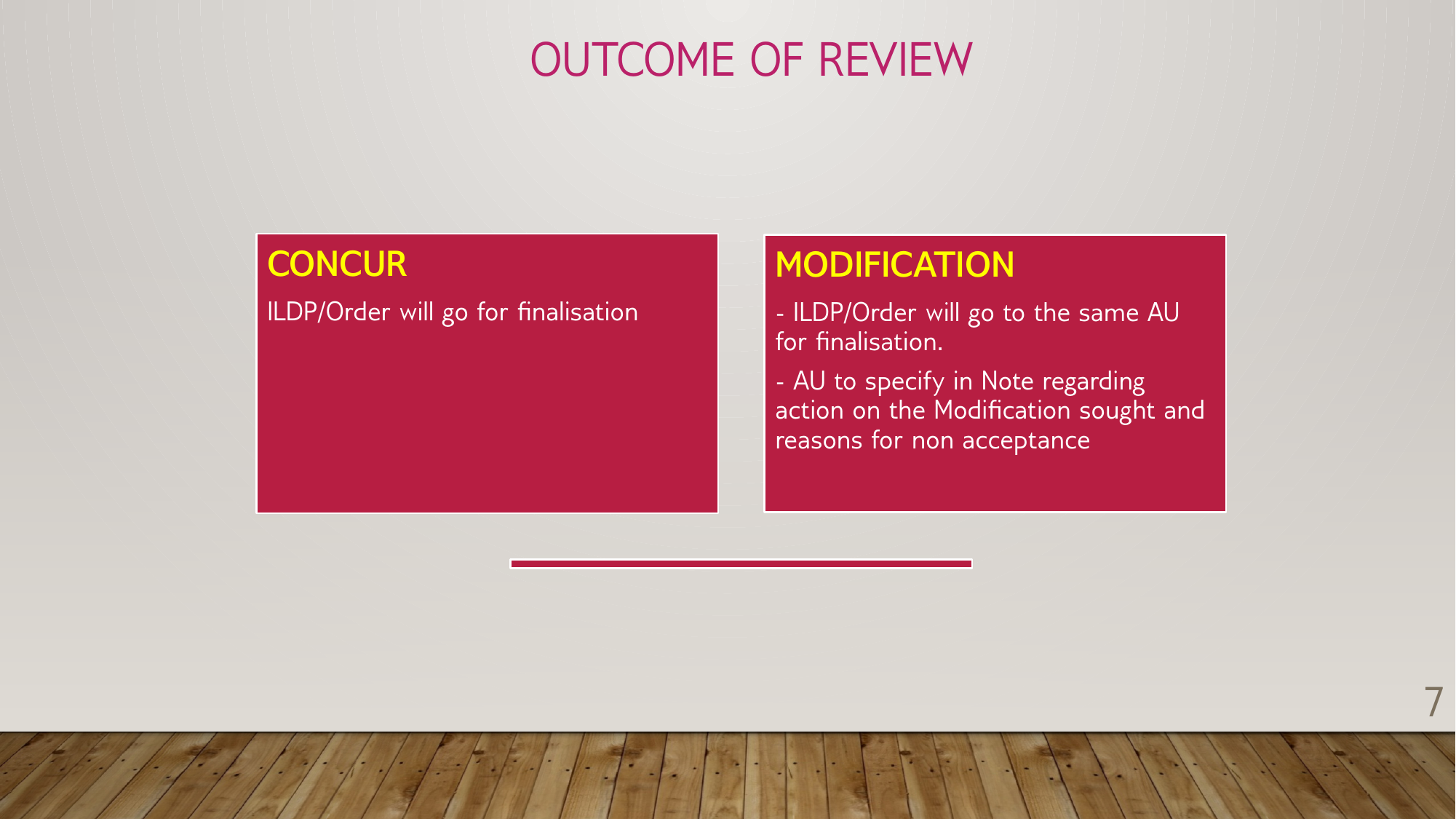

OUTCOME OF REVIEW
CONCUR
ILDP/Order will go for finalisation
MODIFICATION
- ILDP/Order will go to the same AU for finalisation.
- AU to specify in Note regarding action on the Modification sought and reasons for non acceptance

7